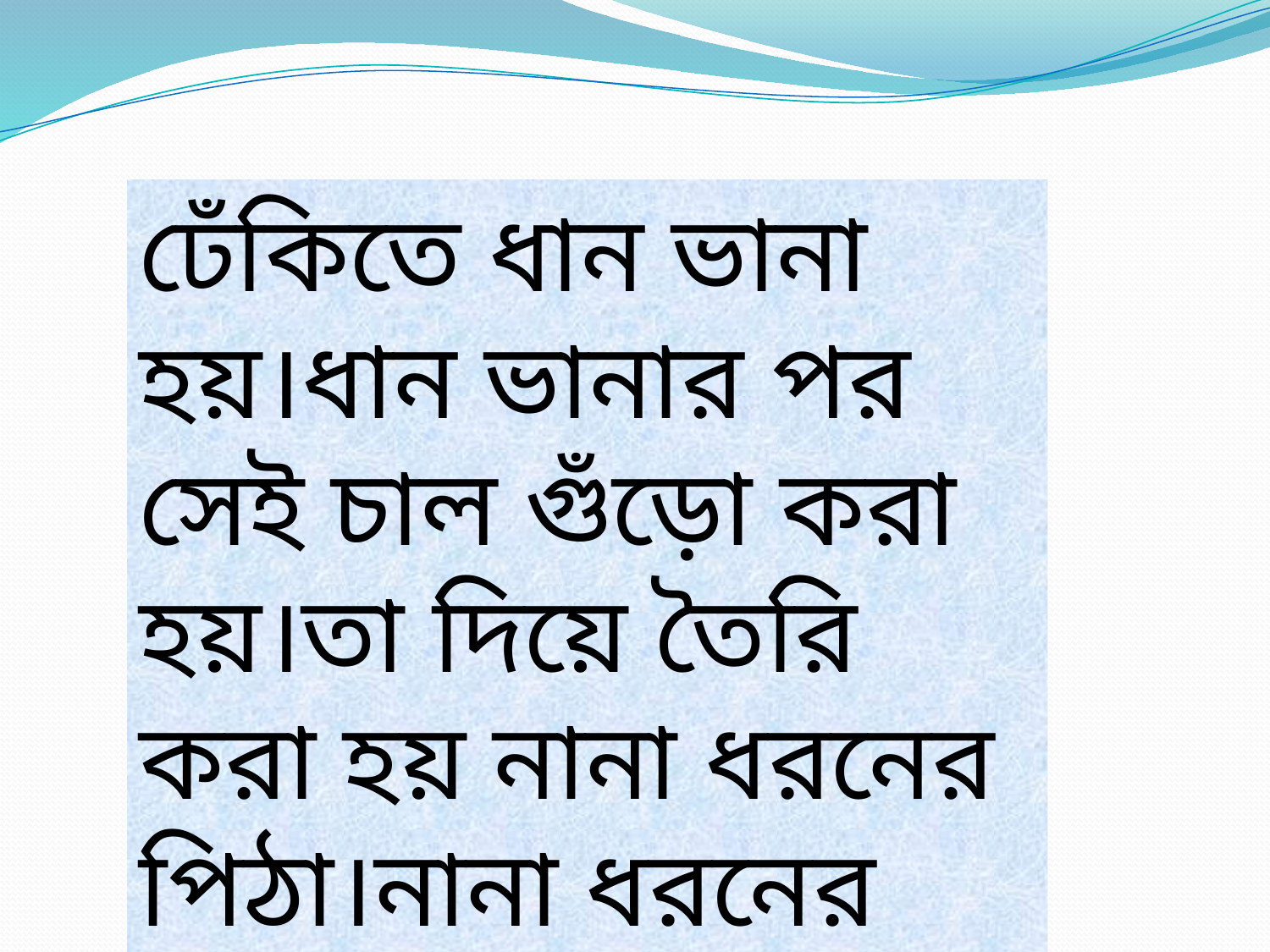

ঢেঁকিতে ধান ভানা হয়।ধান ভানার পর সেই চাল গুঁড়ো করা হয়।তা দিয়ে তৈরি করা হয় নানা ধরনের পিঠা।নানা ধরনের অনুষ্ঠানে পিঠা খাওয়া হয়।